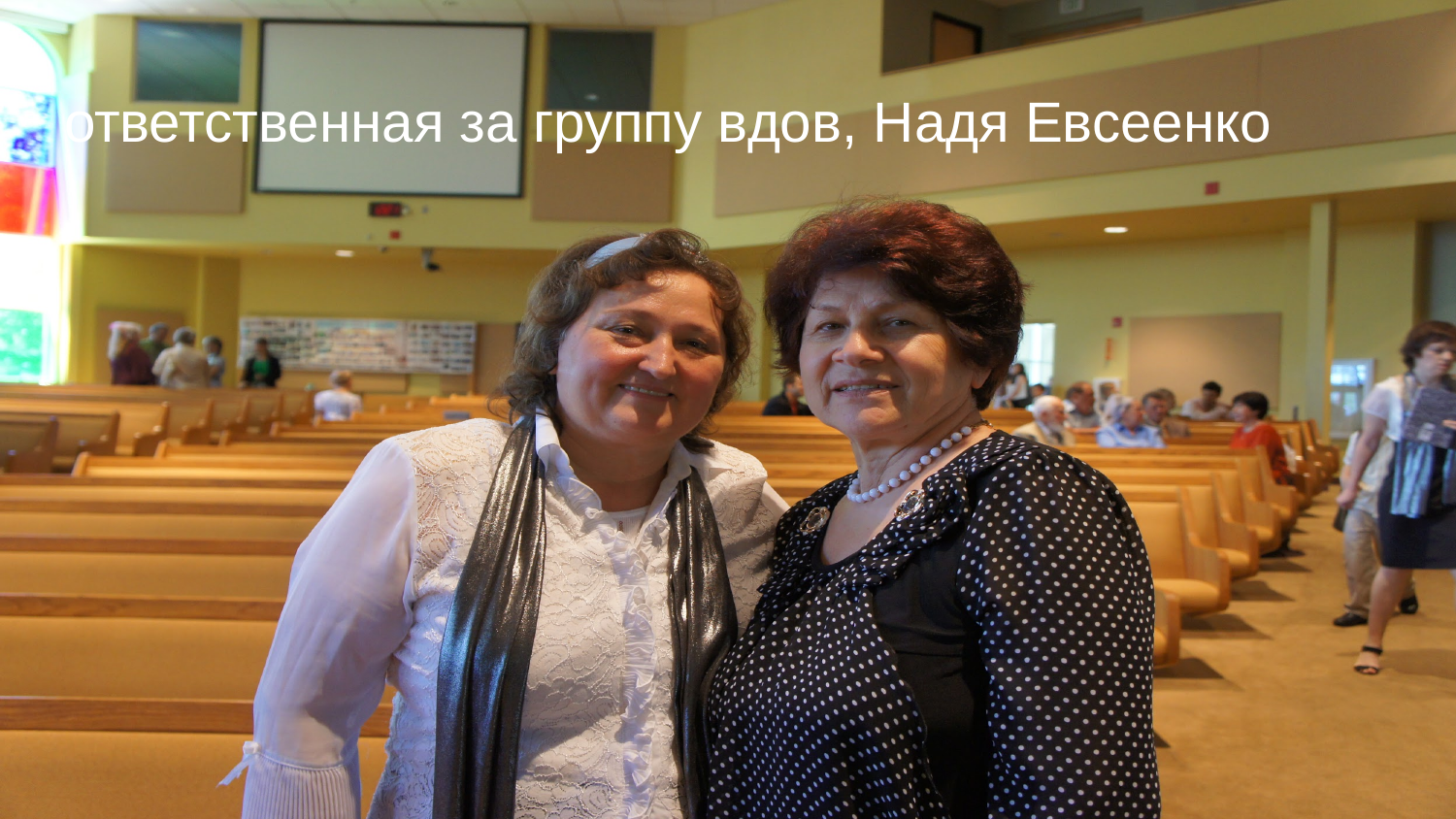

# ответственная за группу вдов, Надя Eвсеенко